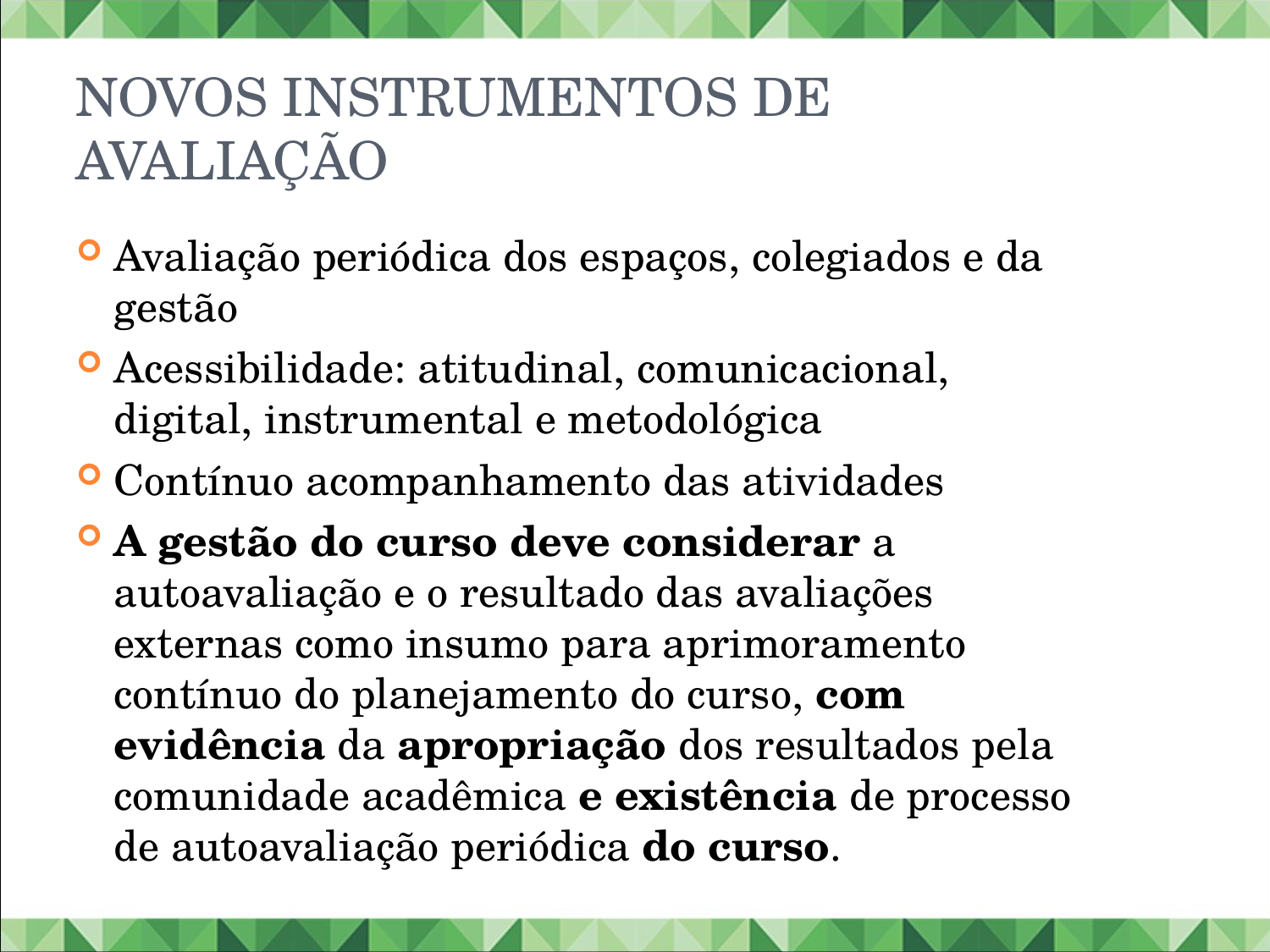

# Novos Instrumentos de Avaliação
Avaliação periódica dos espaços, colegiados e da gestão
Acessibilidade: atitudinal, comunicacional, digital, instrumental e metodológica
Contínuo acompanhamento das atividades
A gestão do curso deve considerar a autoavaliação e o resultado das avaliações externas como insumo para aprimoramento contínuo do planejamento do curso, com evidência da apropriação dos resultados pela comunidade acadêmica e existência de processo de autoavaliação periódica do curso.